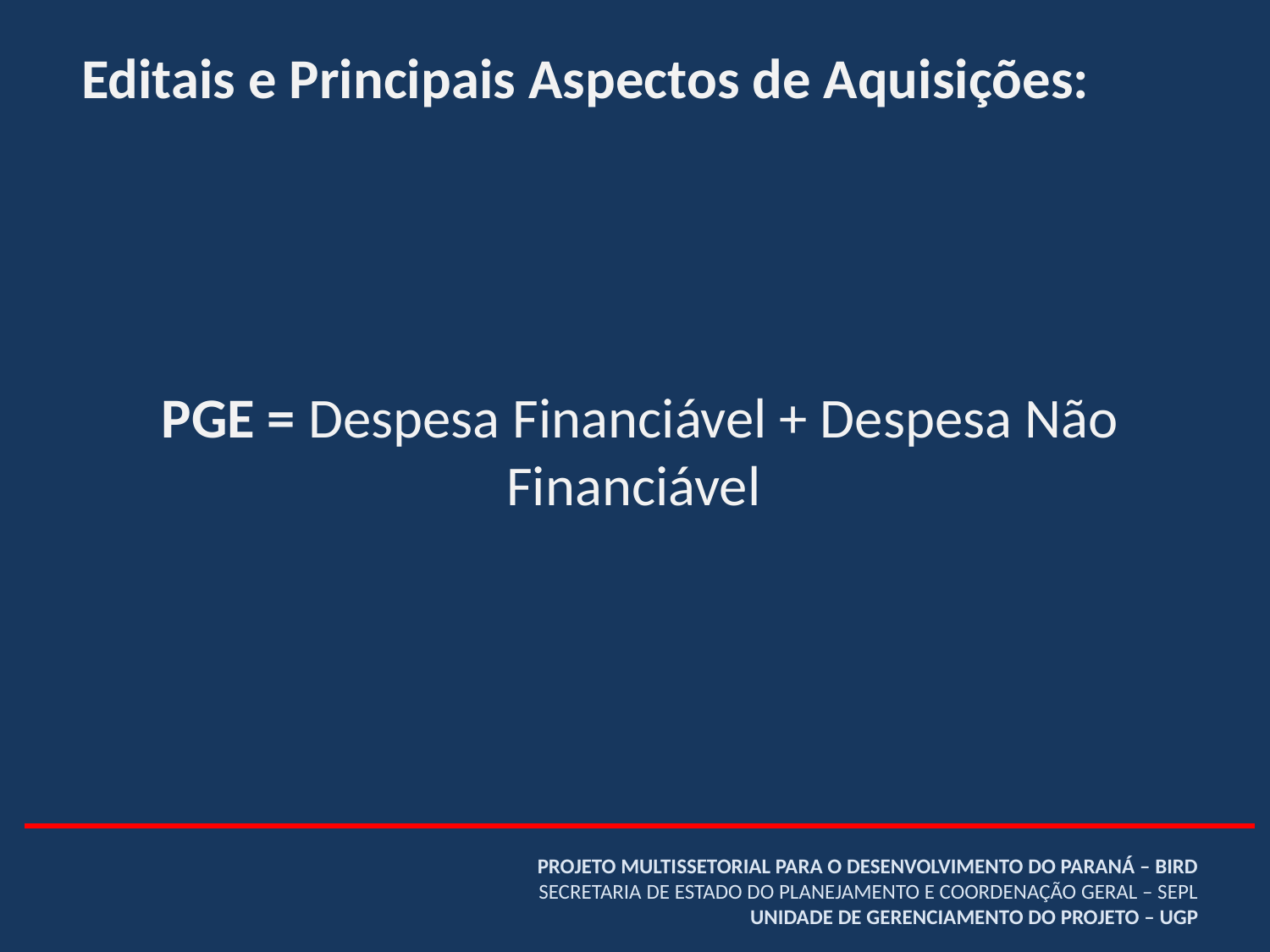

Editais e Principais Aspectos de Aquisições:

PGE = Despesa Financiável + Despesa Não Financiável
# PROJETO MULTISSETORIAL PARA O DESENVOLVIMENTO DO PARANÁ – BIRD SECRETARIA DE ESTADO DO PLANEJAMENTO E COORDENAÇÃO GERAL – SEPL UNIDADE DE GERENCIAMENTO DO PROJETO – UGP